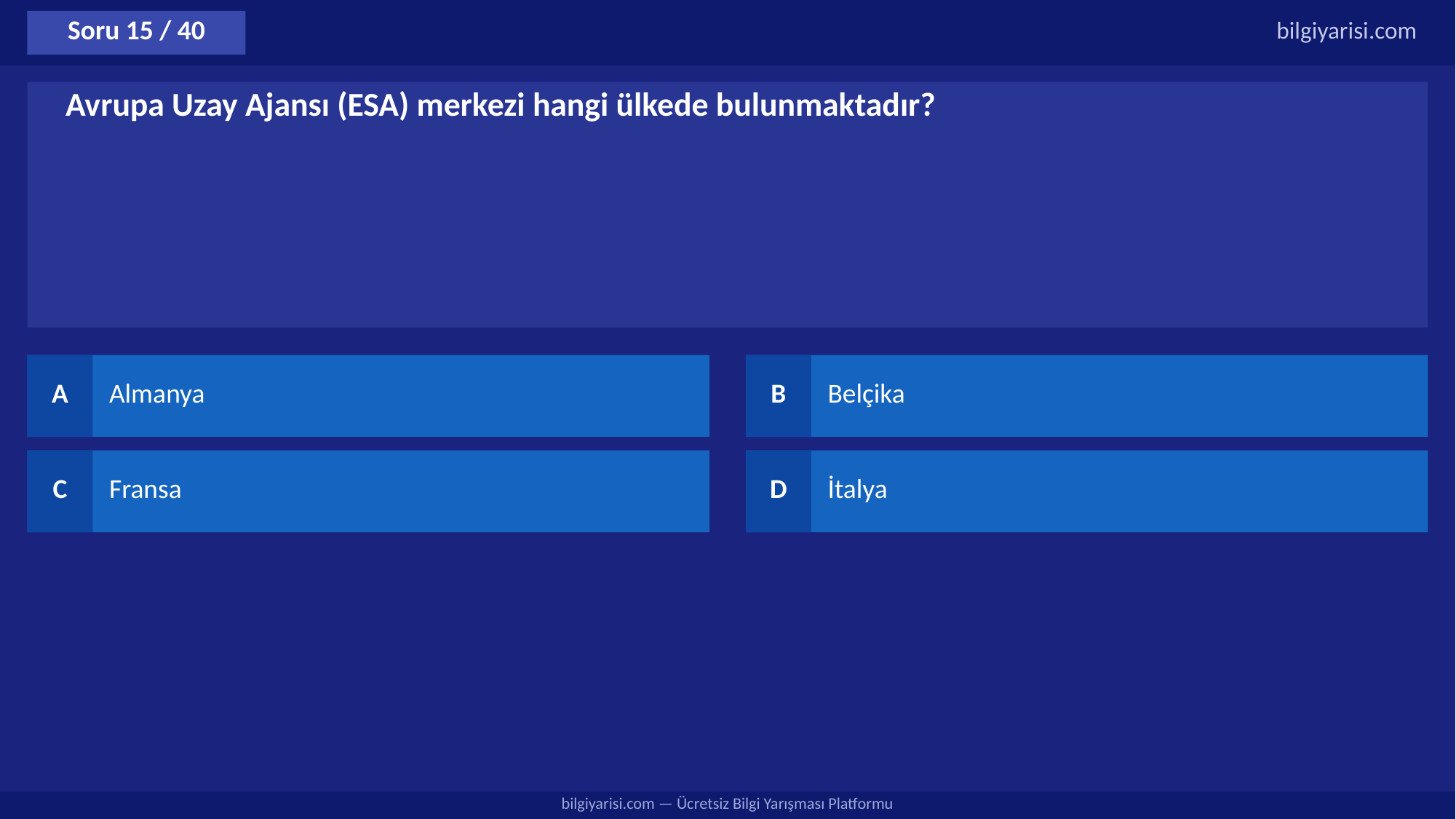

Soru 15 / 40
bilgiyarisi.com

Avrupa Uzay Ajansı (ESA) merkezi hangi ülkede bulunmaktadır?

A
Almanya

B
Belçika

C
Fransa

D
İtalya
bilgiyarisi.com — Ücretsiz Bilgi Yarışması Platformu